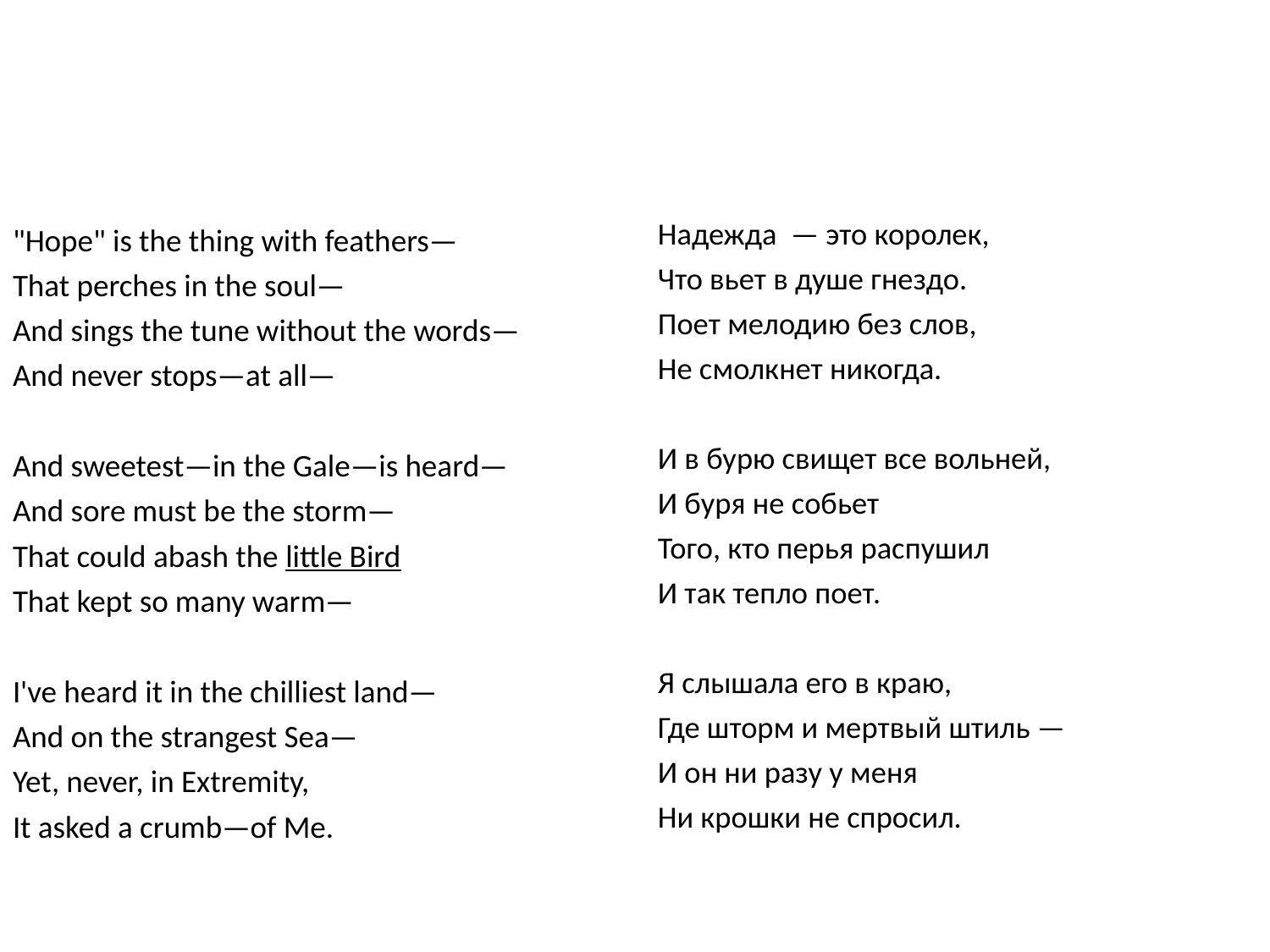

#
"Hope" is the thing with feathers—
That perches in the soul—
And sings the tune without the words—
And never stops—at all—
And sweetest—in the Gale—is heard—
And sore must be the storm—
That could abash the little Bird
That kept so many warm—
I've heard it in the chilliest land—
And on the strangest Sea—
Yet, never, in Extremity,
It asked a crumb—of Me.

Надежда  — это королек,
Что вьет в душе гнездо.
Поет мелодию без слов,
Не смолкнет никогда.

И в бурю свищет все вольней,
И буря не собьет
Того, кто перья распушил
И так тепло поет.

Я слышала его в краю,
Где шторм и мертвый штиль —
И он ни разу у меня
Ни крошки не спросил.